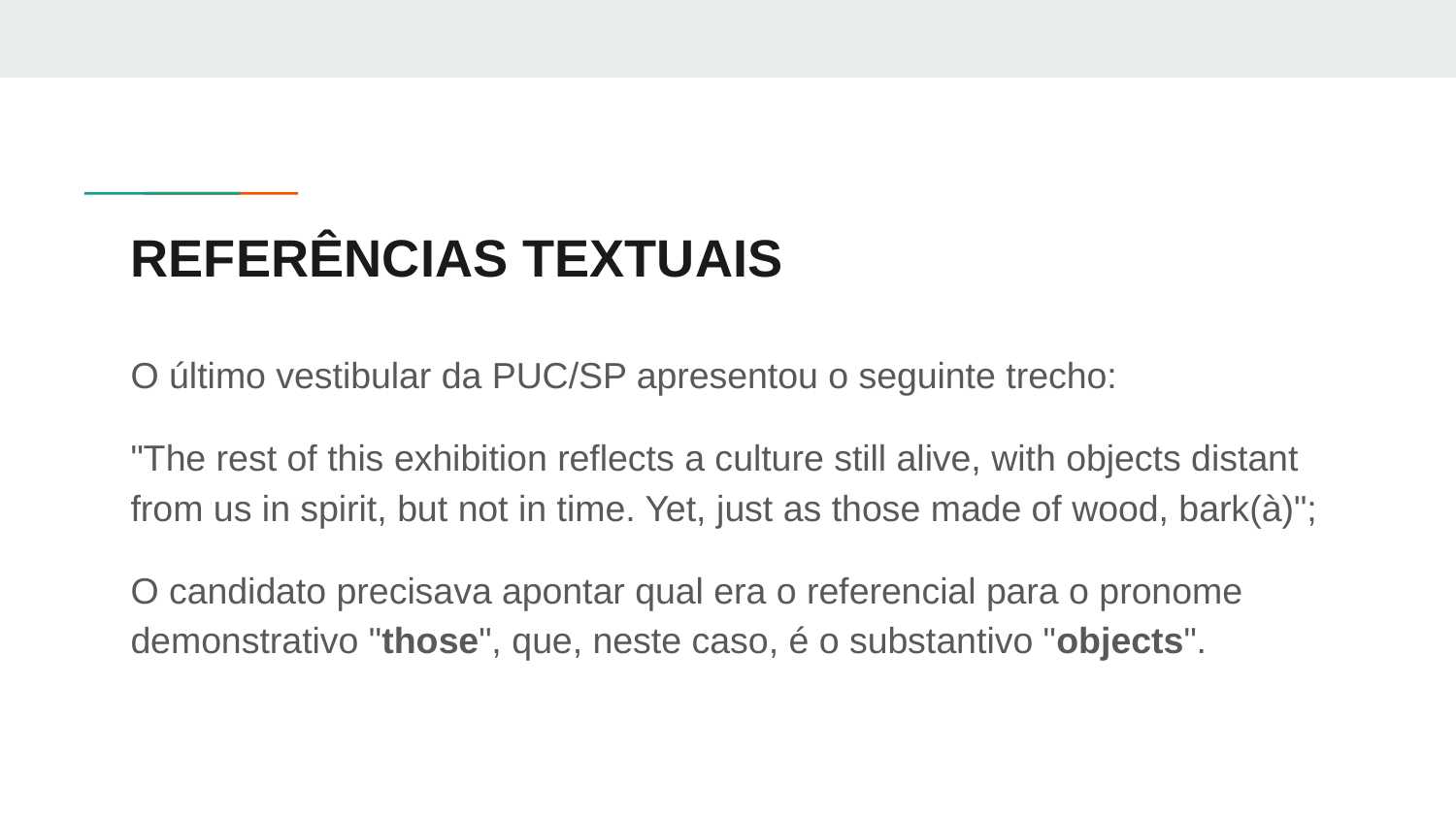

# REFERÊNCIAS TEXTUAIS
O último vestibular da PUC/SP apresentou o seguinte trecho:
"The rest of this exhibition reflects a culture still alive, with objects distant from us in spirit, but not in time. Yet, just as those made of wood, bark(à)";
O candidato precisava apontar qual era o referencial para o pronome demonstrativo "those", que, neste caso, é o substantivo "objects".